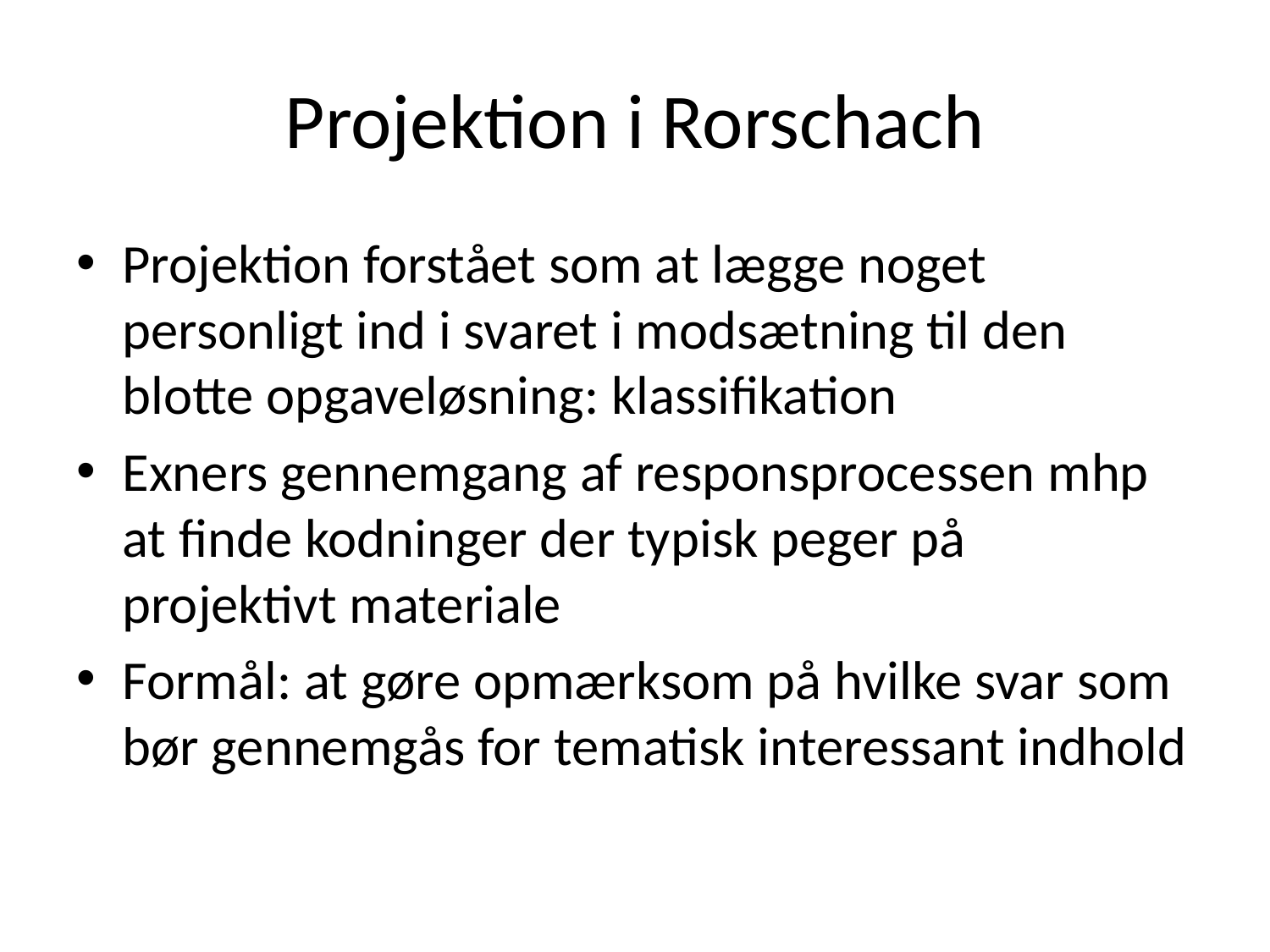

# Projektion i Rorschach
Projektion forstået som at lægge noget personligt ind i svaret i modsætning til den blotte opgaveløsning: klassifikation
Exners gennemgang af responsprocessen mhp at finde kodninger der typisk peger på projektivt materiale
Formål: at gøre opmærksom på hvilke svar som bør gennemgås for tematisk interessant indhold